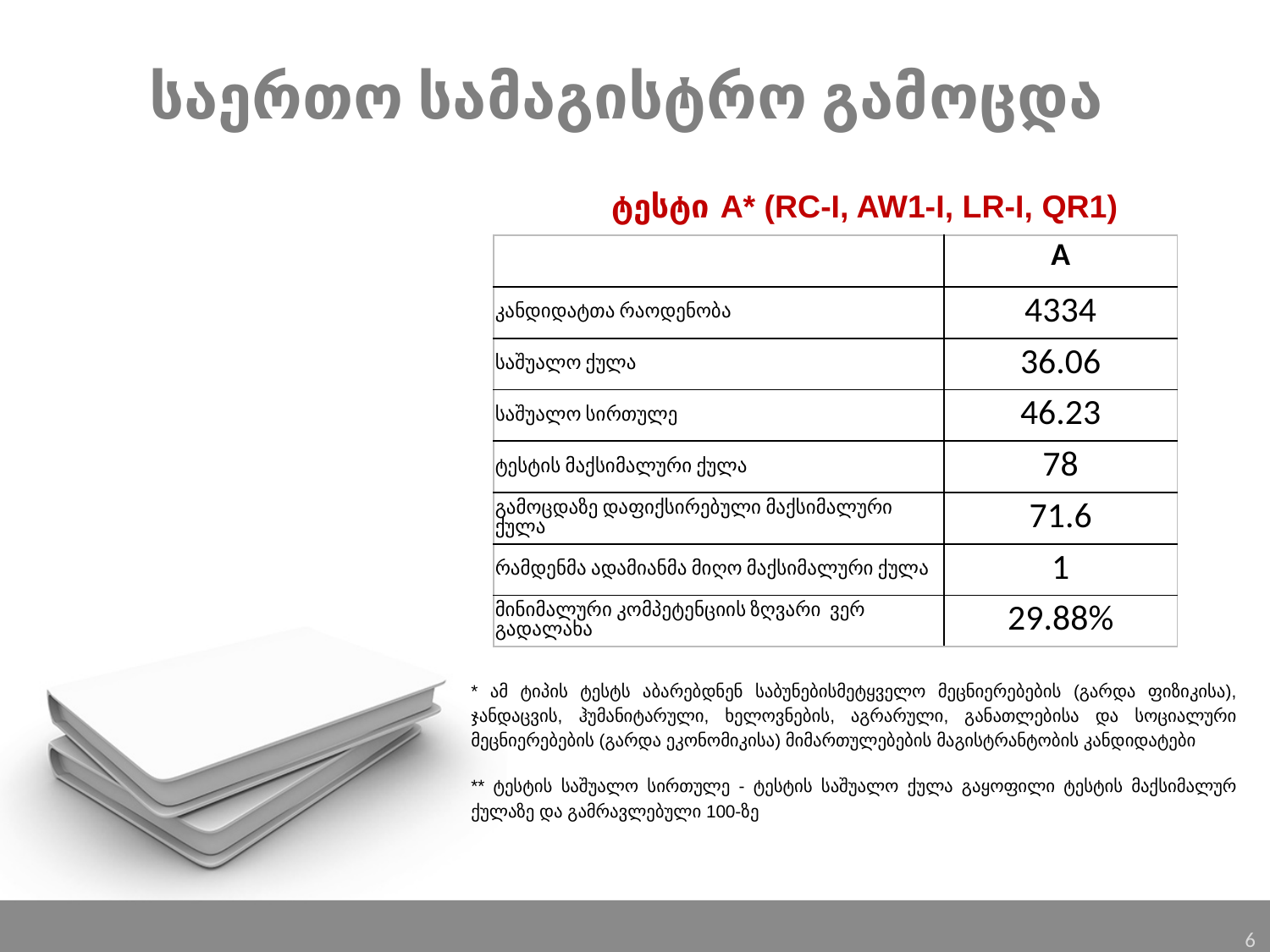

# საერთო სამაგისტრო გამოცდა
ტესტი A* (RC-I, AW1-I, LR-I, QR1)
|  | A |
| --- | --- |
| კანდიდატთა რაოდენობა | 4334 |
| საშუალო ქულა | 36.06 |
| საშუალო სირთულე | 46.23 |
| ტესტის მაქსიმალური ქულა | 78 |
| გამოცდაზე დაფიქსირებული მაქსიმალური ქულა | 71.6 |
| რამდენმა ადამიანმა მიღო მაქსიმალური ქულა | 1 |
| მინიმალური კომპეტენციის ზღვარი ვერ გადალახა | 29.88% |
* ამ ტიპის ტესტს აბარებდნენ საბუნებისმეტყველო მეცნიერებების (გარდა ფიზიკისა), ჯანდაცვის, ჰუმანიტარული, ხელოვნების, აგრარული, განათლებისა და სოციალური მეცნიერებების (გარდა ეკონომიკისა) მიმართულებების მაგისტრანტობის კანდიდატები
** ტესტის საშუალო სირთულე - ტესტის საშუალო ქულა გაყოფილი ტესტის მაქსიმალურ ქულაზე და გამრავლებული 100-ზე

6